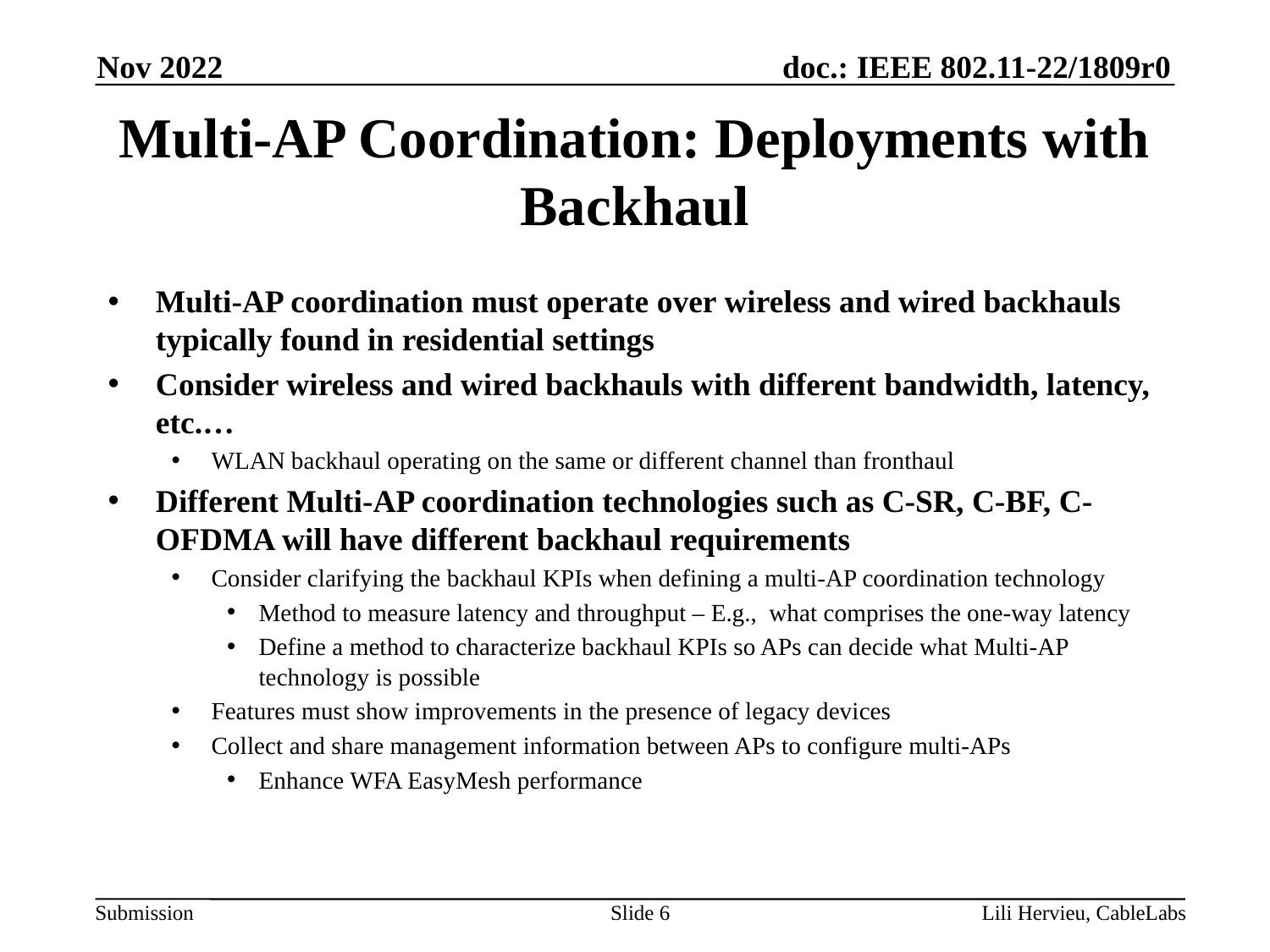

Nov 2022
# Multi-AP Coordination: Deployments with Backhaul
Multi-AP coordination must operate over wireless and wired backhauls typically found in residential settings
Consider wireless and wired backhauls with different bandwidth, latency, etc.…
WLAN backhaul operating on the same or different channel than fronthaul
Different Multi-AP coordination technologies such as C-SR, C-BF, C-OFDMA will have different backhaul requirements
Consider clarifying the backhaul KPIs when defining a multi-AP coordination technology
Method to measure latency and throughput – E.g.,  what comprises the one-way latency
Define a method to characterize backhaul KPIs so APs can decide what Multi-AP  technology is possible
Features must show improvements in the presence of legacy devices
Collect and share management information between APs to configure multi-APs
Enhance WFA EasyMesh performance
Slide 6
Lili Hervieu, CableLabs